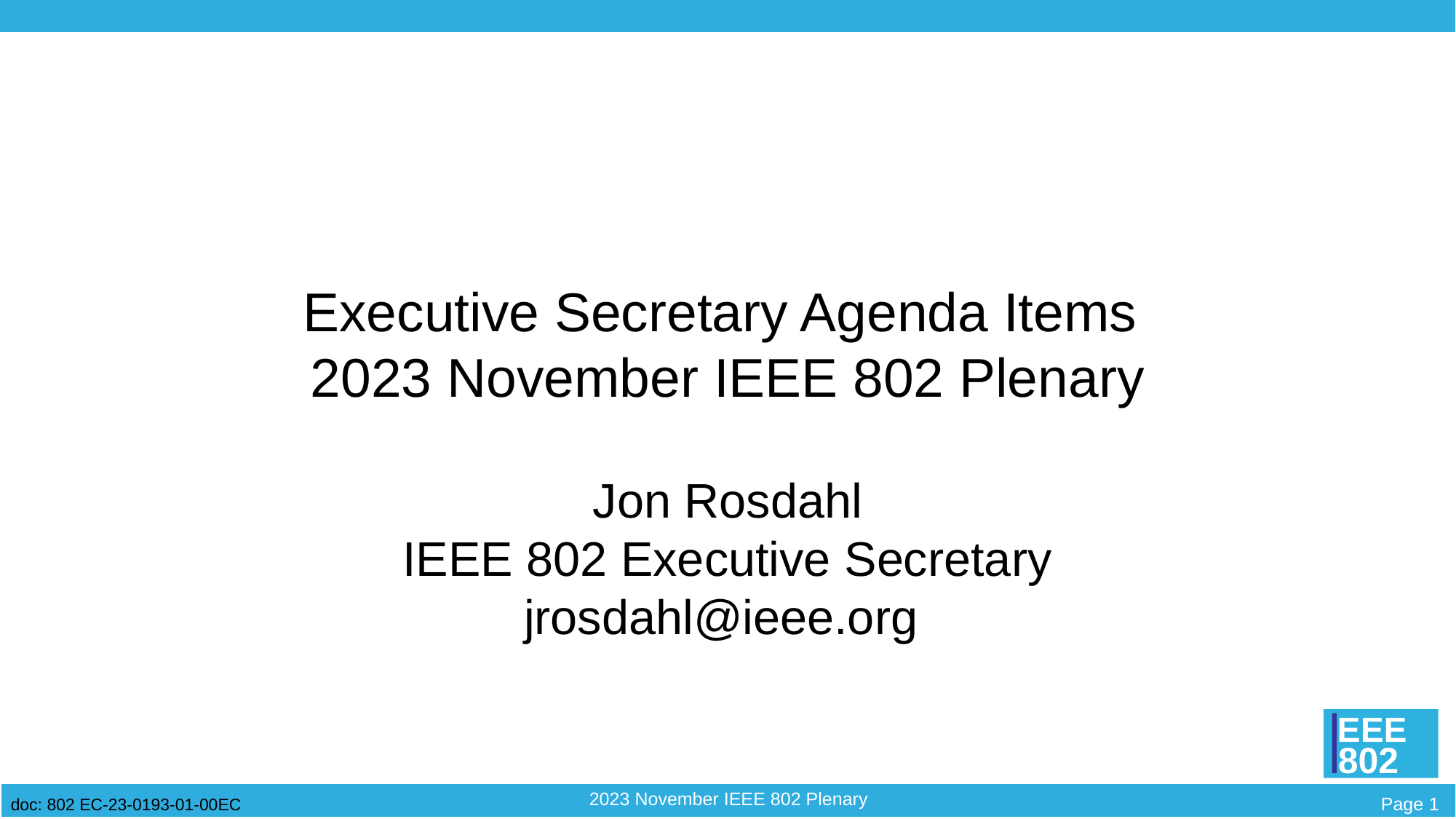

# Executive Secretary Agenda Items 2023 November IEEE 802 Plenary
Jon Rosdahl
IEEE 802 Executive Secretary
jrosdahl@ieee.org